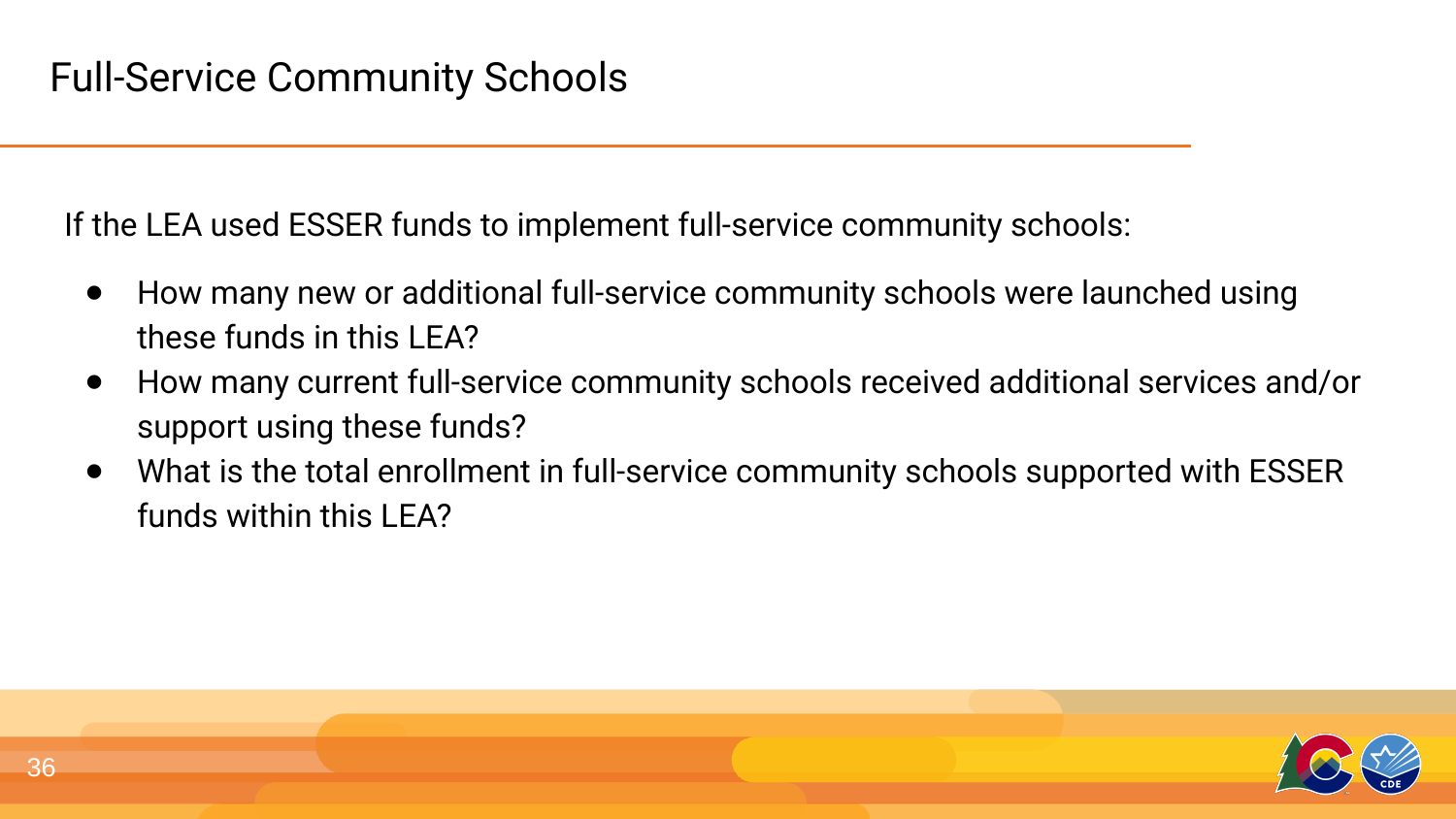

# Full-Service Community Schools
If the LEA used ESSER funds to implement full-service community schools:
How many new or additional full-service community schools were launched using these funds in this LEA?
How many current full-service community schools received additional services and/or support using these funds?
What is the total enrollment in full-service community schools supported with ESSER funds within this LEA?